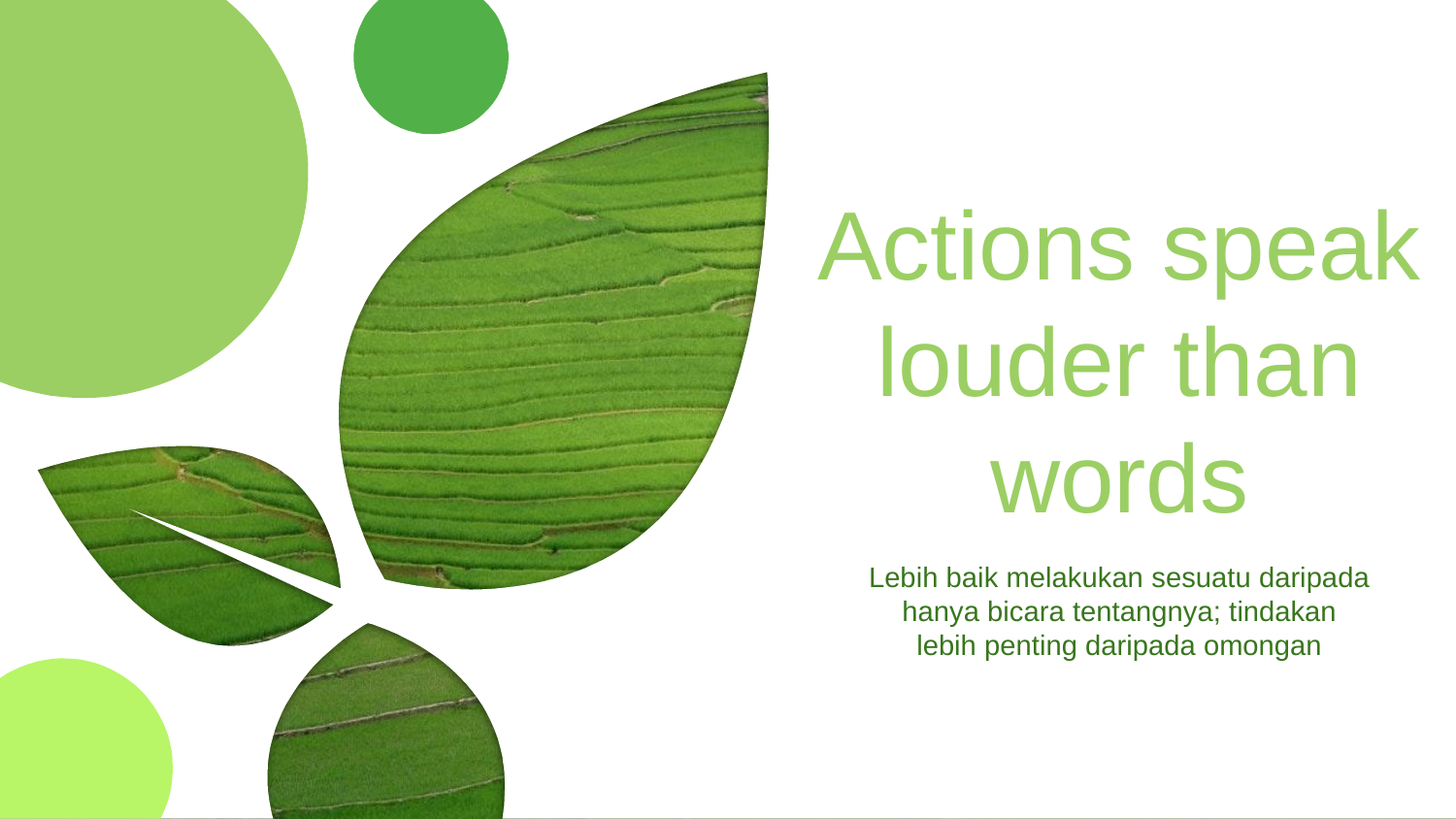

# Actions speak louder than words
Lebih baik melakukan sesuatu daripada hanya bicara tentangnya; tindakan lebih penting daripada omongan